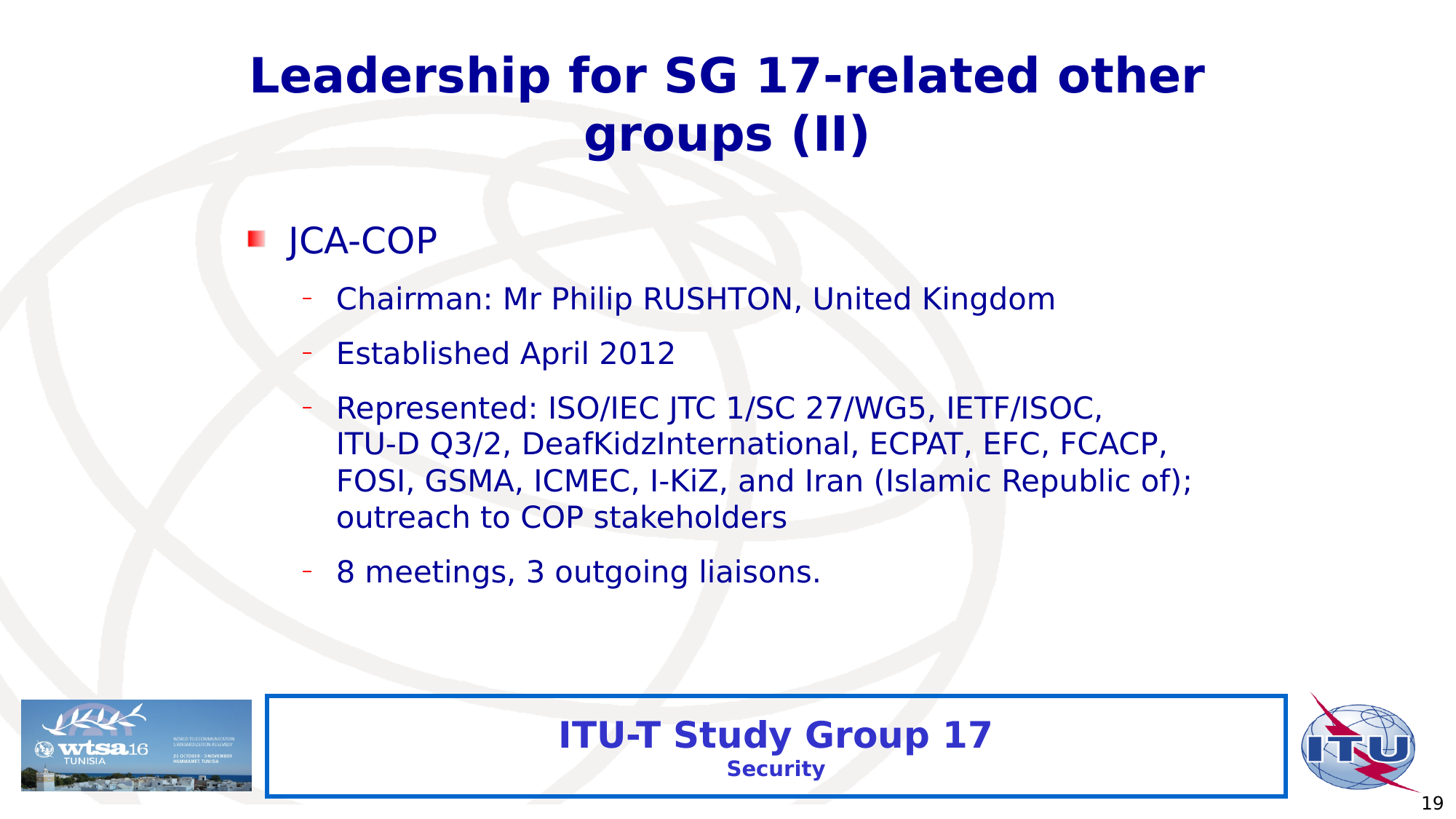

# Leadership for SG 17-related other groups (II)
JCA-COP
Chairman: Mr Philip RUSHTON, United Kingdom
Established April 2012
Represented: ISO/IEC JTC 1/SC 27/WG5, IETF/ISOC,
ITU-D Q3/2, DeafKidzInternational, ECPAT, EFC, FCACP, FOSI, GSMA, ICMEC, I-KiZ, and Iran (Islamic Republic of); outreach to COP stakeholders
8 meetings, 3 outgoing liaisons.